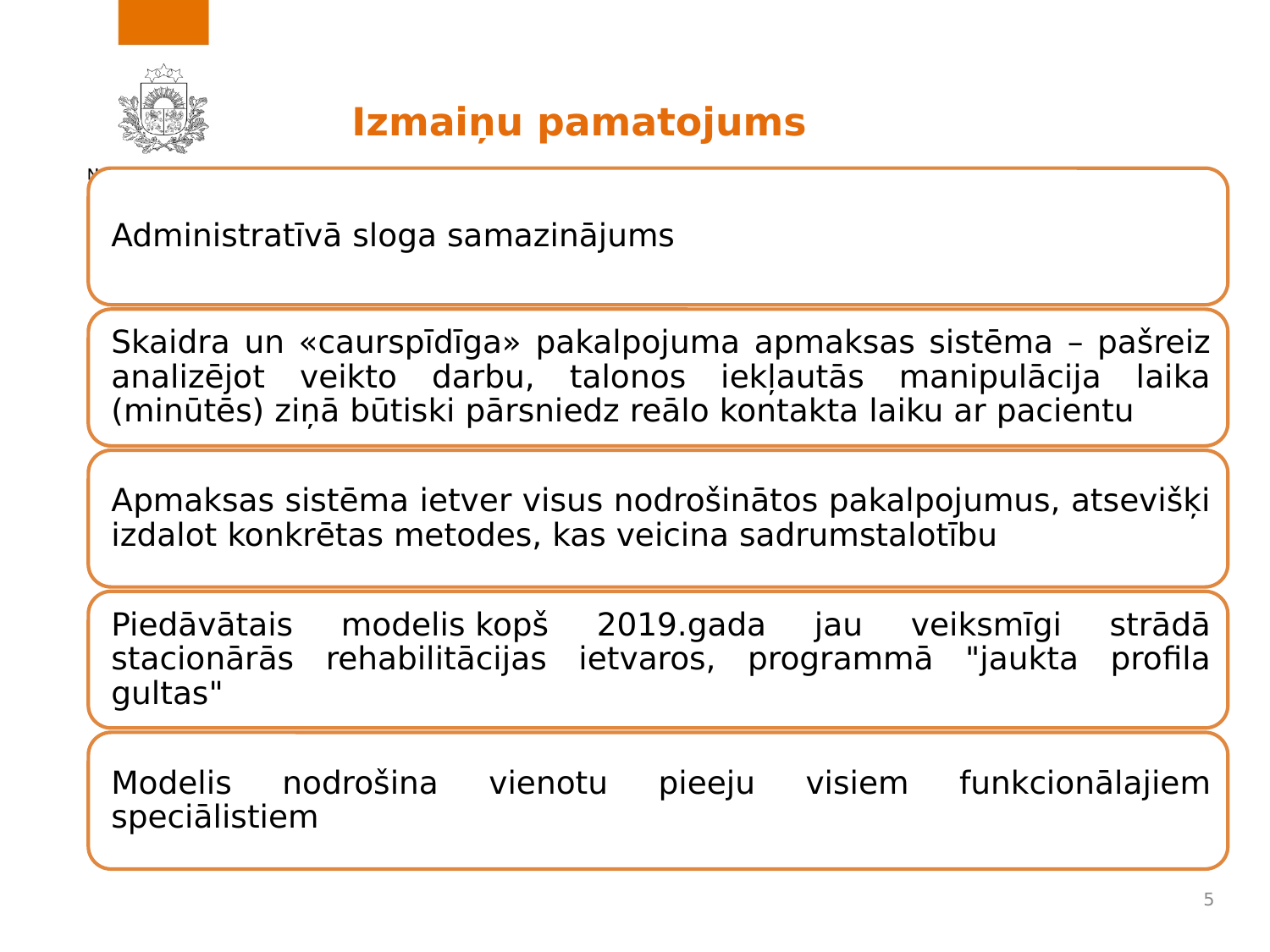

# Izmaiņu pamatojums
Administratīvā sloga samazinājums
Skaidra un «caurspīdīga» pakalpojuma apmaksas sistēma – pašreiz analizējot veikto darbu, talonos iekļautās manipulācija laika (minūtēs) ziņā būtiski pārsniedz reālo kontakta laiku ar pacientu
Apmaksas sistēma ietver visus nodrošinātos pakalpojumus, atsevišķi izdalot konkrētas metodes, kas veicina sadrumstalotību
Piedāvātais modelis kopš 2019.gada jau veiksmīgi strādā stacionārās rehabilitācijas ietvaros, programmā "jaukta profila gultas"
Modelis nodrošina vienotu pieeju visiem funkcionālajiem speciālistiem

5